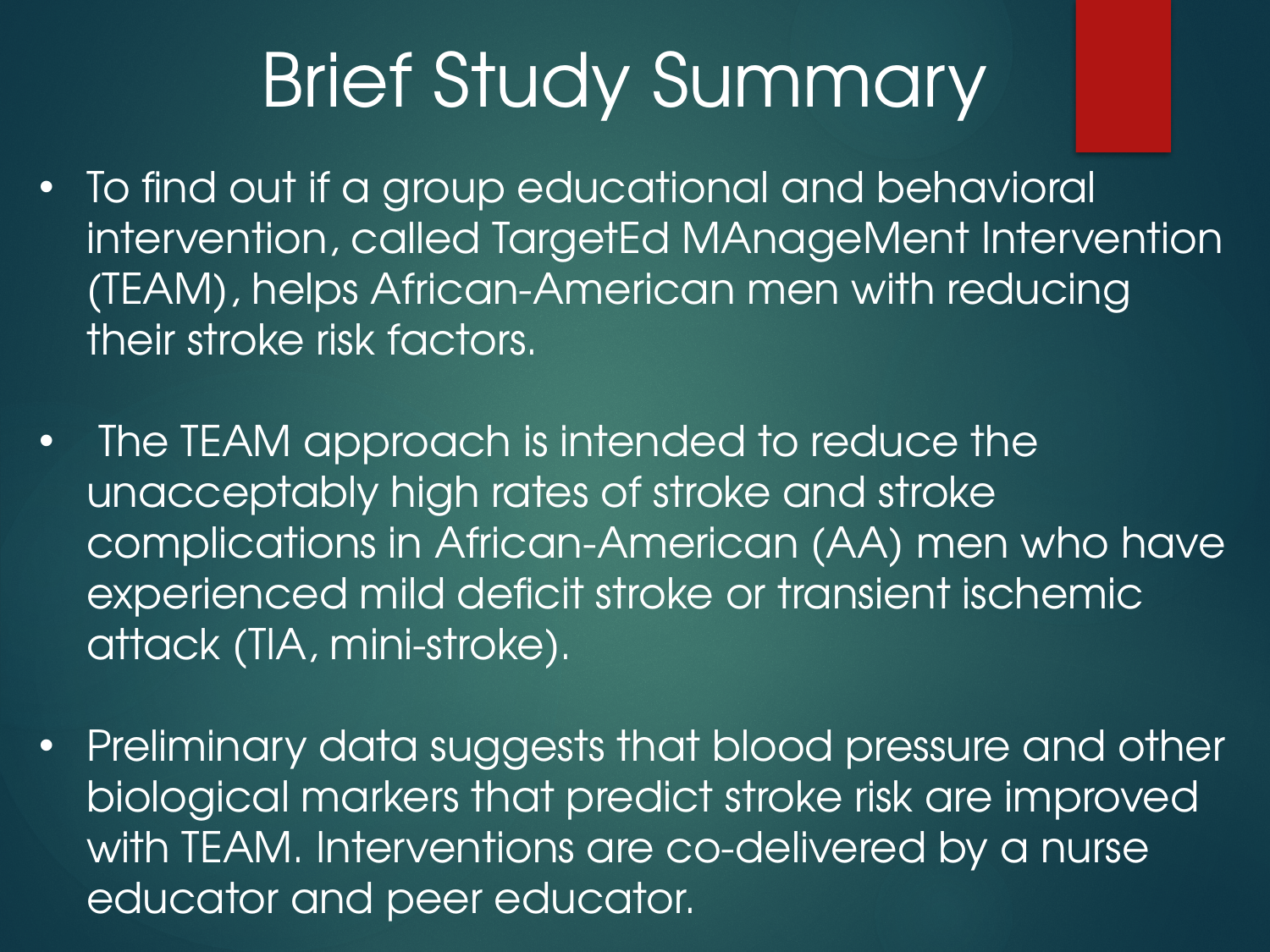

# Brief Study Summary

To find out if a group educational and behavioral intervention, called TargetEd MAnageMent Intervention (TEAM), helps African-American men with reducing their stroke risk factors.

 The TEAM approach is intended to reduce the unacceptably high rates of stroke and stroke complications in African-American (AA) men who have experienced mild deficit stroke or transient ischemic attack (TIA, mini-stroke).

Preliminary data suggests that blood pressure and other biological markers that predict stroke risk are improved with TEAM. Interventions are co-delivered by a nurse educator and peer educator.